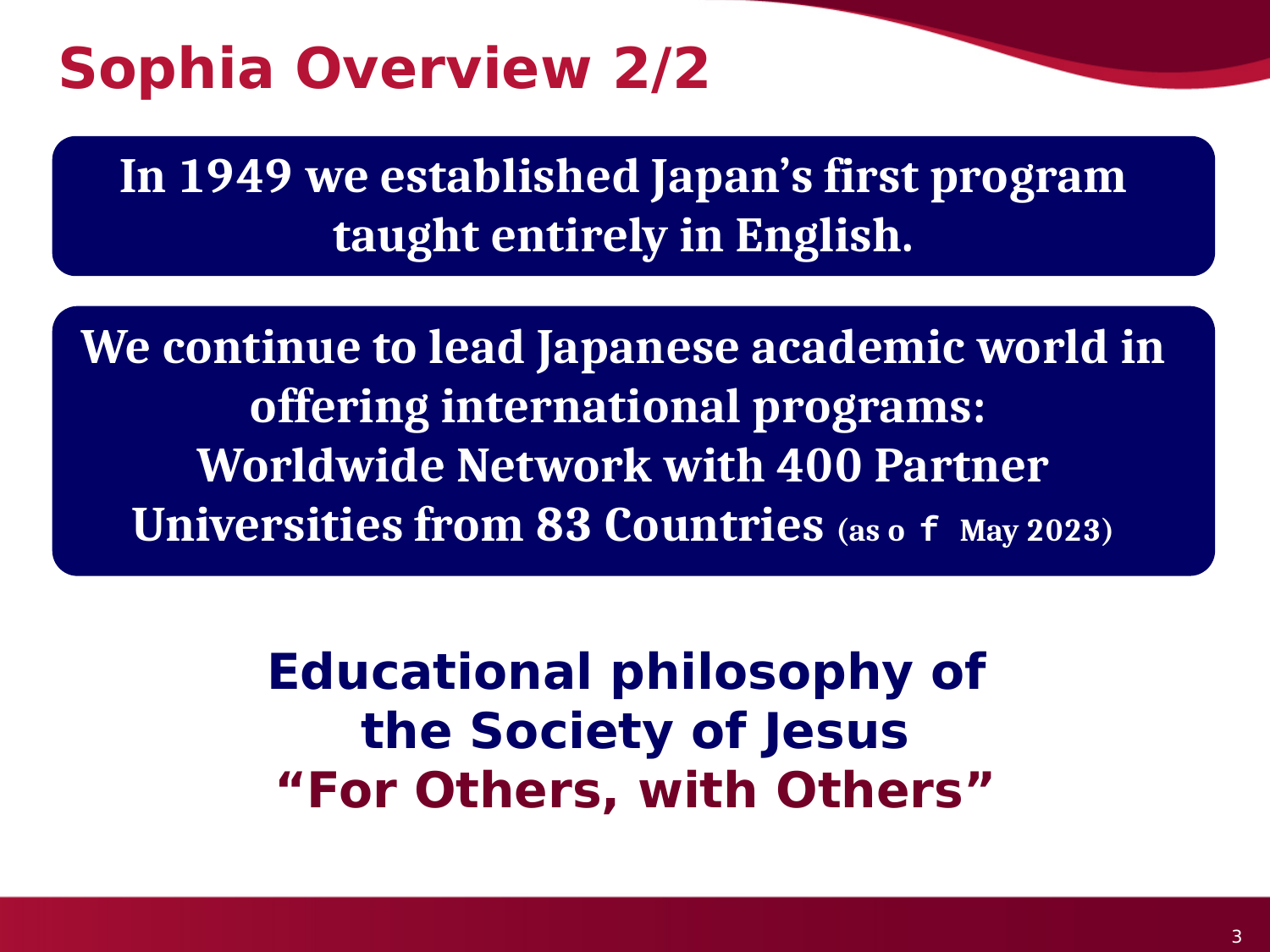

Sophia Overview 2/2

In 1949 we established Japan’s first program taught entirely in English.

We continue to lead Japanese academic world in offering international programs:
Worldwide Network with 400 Partner Universities from 83 Countries (as oｆ May 2023)

Educational philosophy of
the Society of Jesus
“For Others, with Others”

3